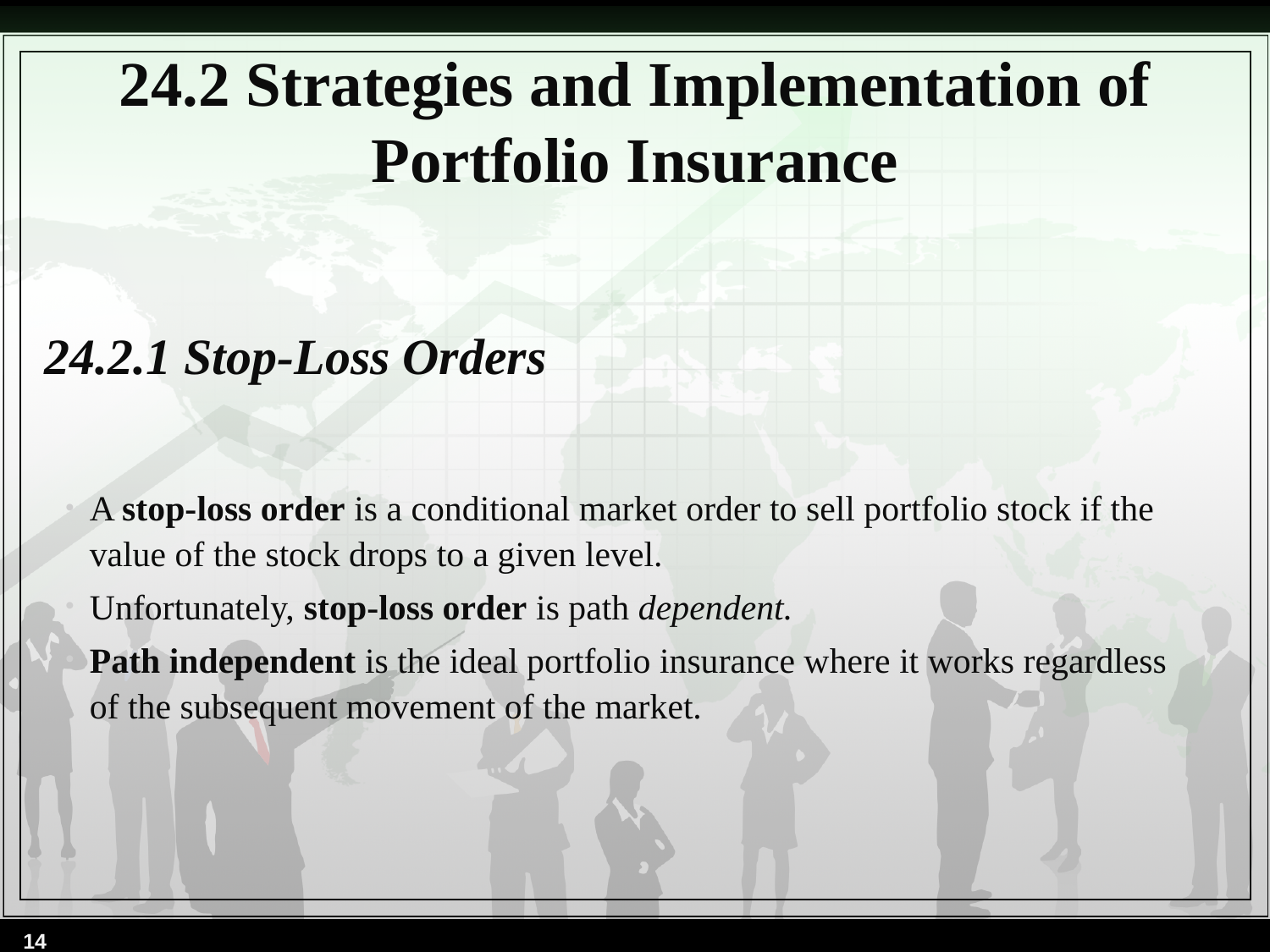

# 24.2 Strategies and Implementation of Portfolio Insurance
24.2.1 Stop-Loss Orders
A stop-loss order is a conditional market order to sell portfolio stock if the value of the stock drops to a given level.
Unfortunately, stop-loss order is path dependent.
Path independent is the ideal portfolio insurance where it works regardless of the subsequent movement of the market.
14